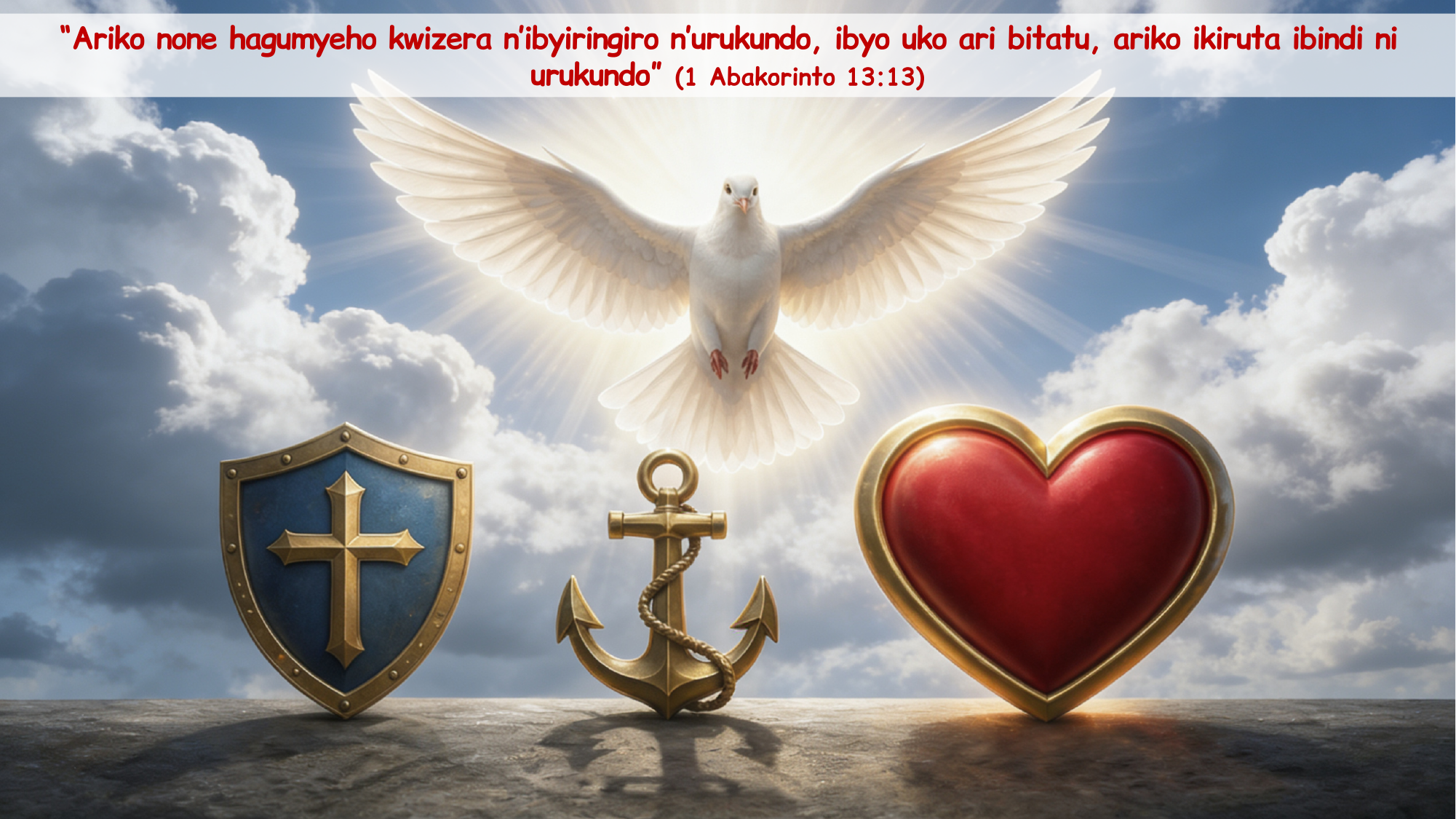

“Ariko none hagumyeho kwizera n’ibyiringiro n’urukundo, ibyo uko ari bitatu, ariko ikiruta ibindi ni urukundo” (1 Abakorinto 13:13)